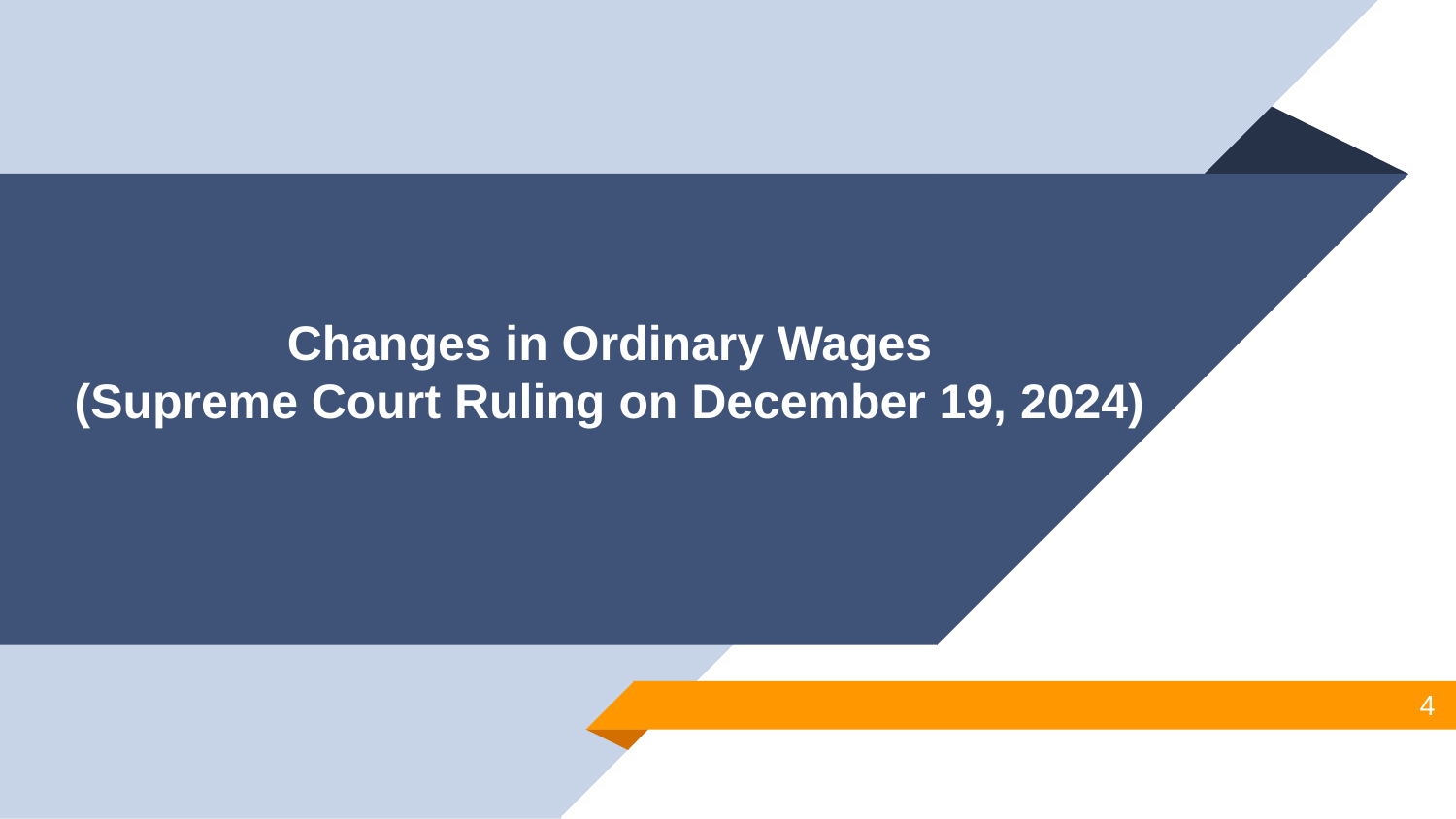

# Changes in Ordinary Wages (Supreme Court Ruling on December 19, 2024)
4